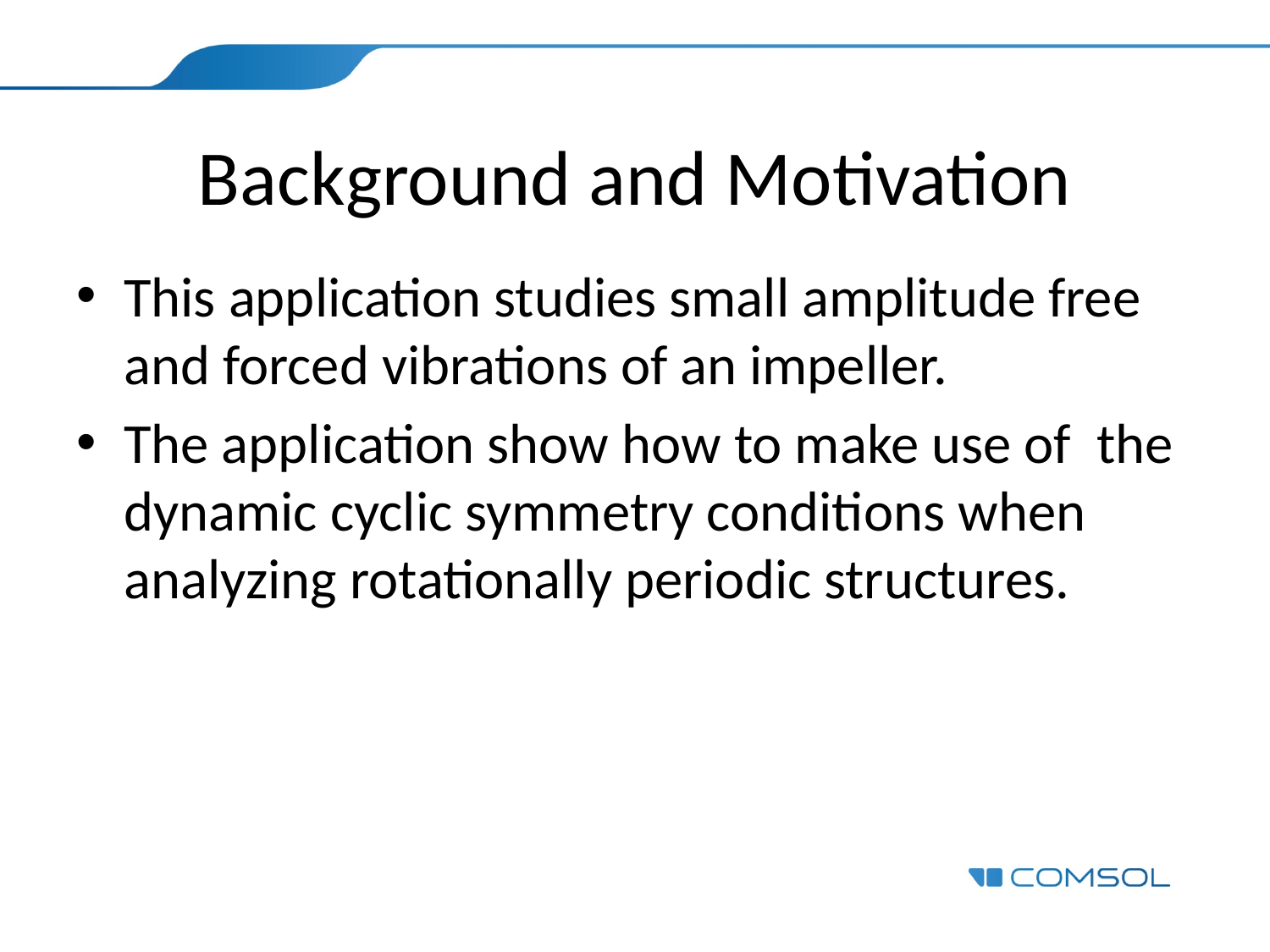

# Background and Motivation
This application studies small amplitude free and forced vibrations of an impeller.
The application show how to make use of  the dynamic cyclic symmetry conditions when analyzing rotationally periodic structures.